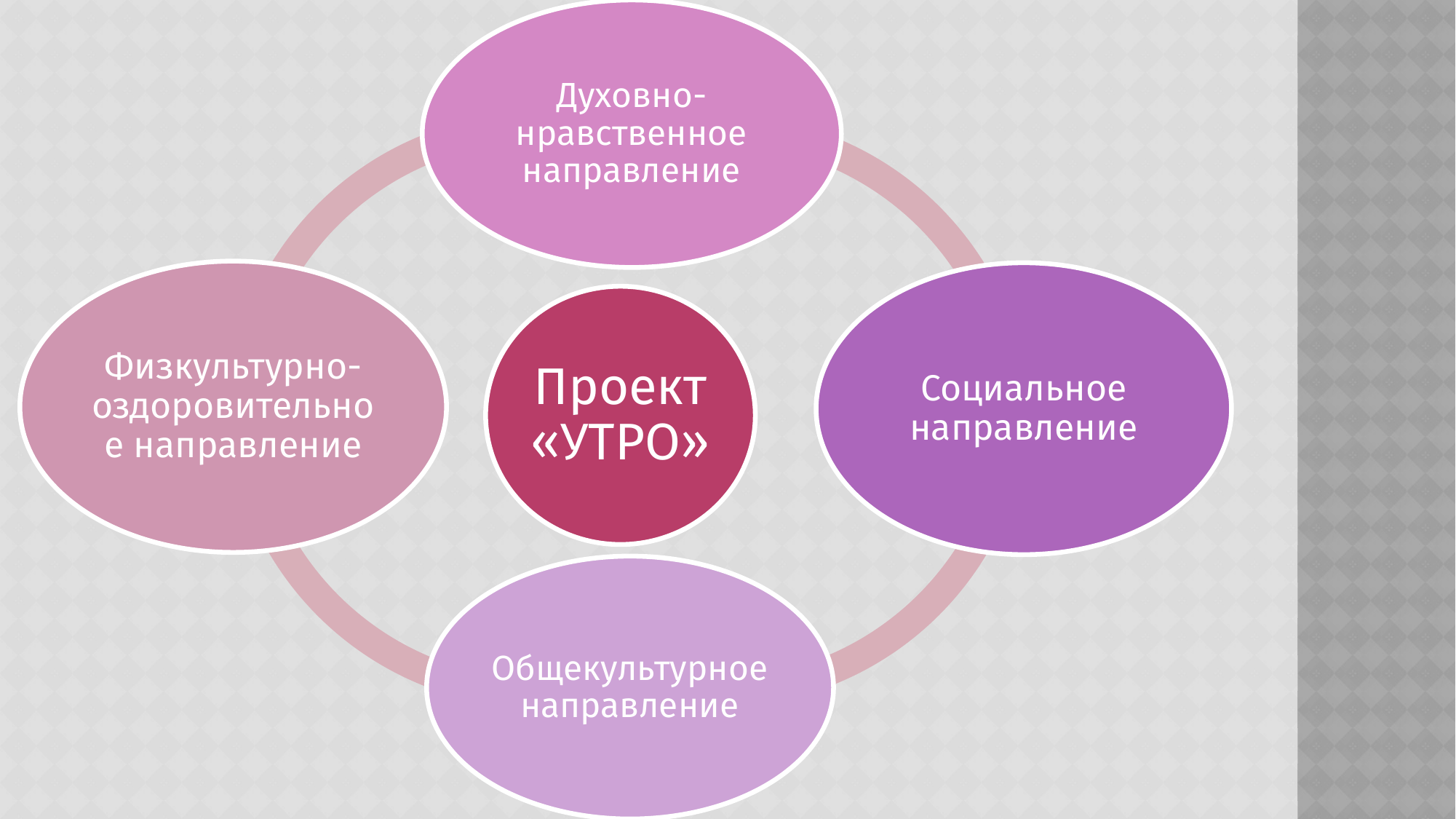

Проект «УТРО»
Духовно-нравственное направление
Социальное направление
Общекультурное направление
Физкультурно-оздоровительное направление